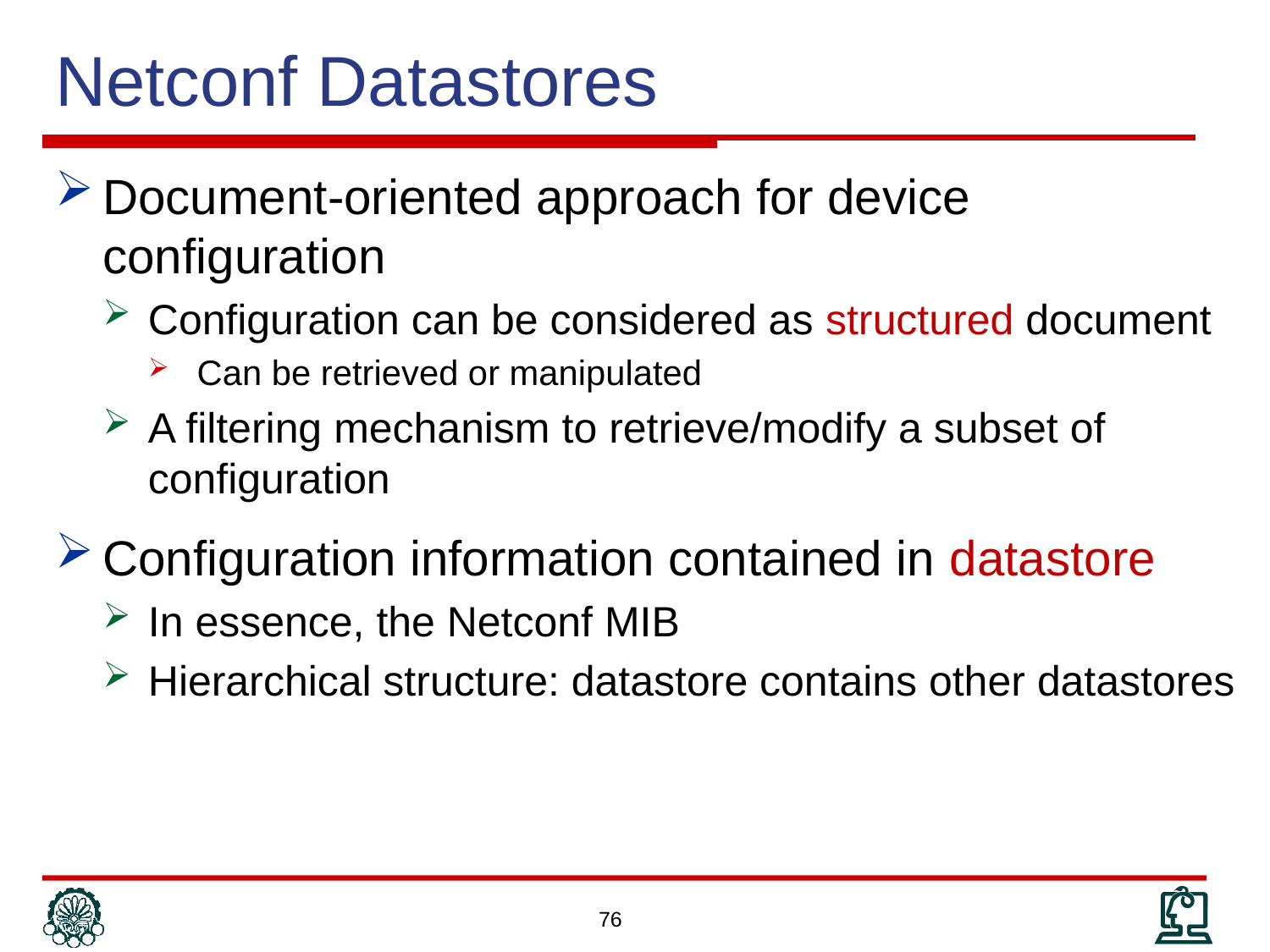

# Netconf Datastores
Document-oriented approach for device configuration
Configuration can be considered as structured document
Can be retrieved or manipulated
A filtering mechanism to retrieve/modify a subset of configuration
Configuration information contained in datastore
In essence, the Netconf MIB
Hierarchical structure: datastore contains other datastores

76